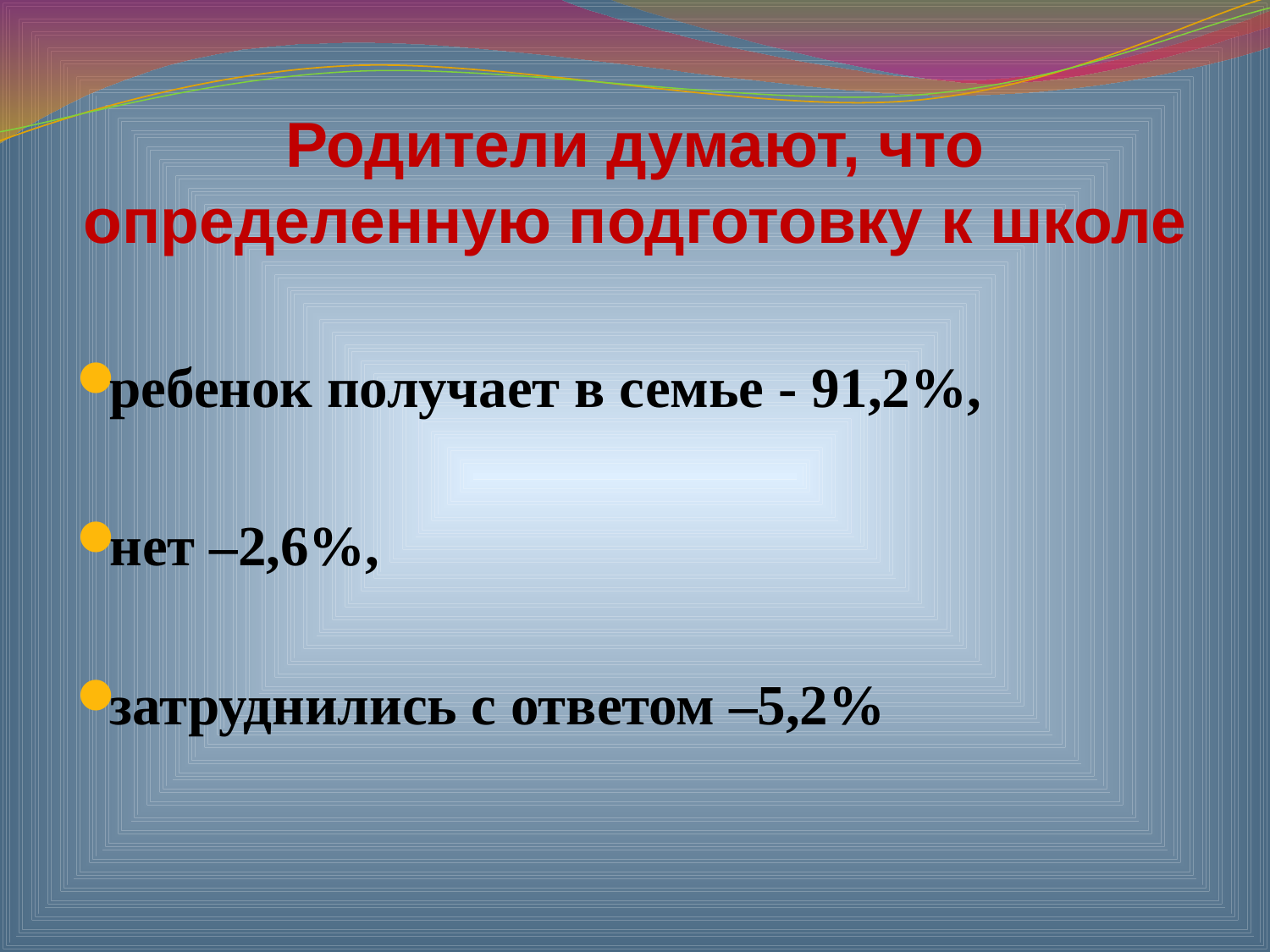

# Родители думают, что определенную подготовку к школе

ребенок получает в семье - 91,2%,

нет –2,6%,

затруднились с ответом –5,2%